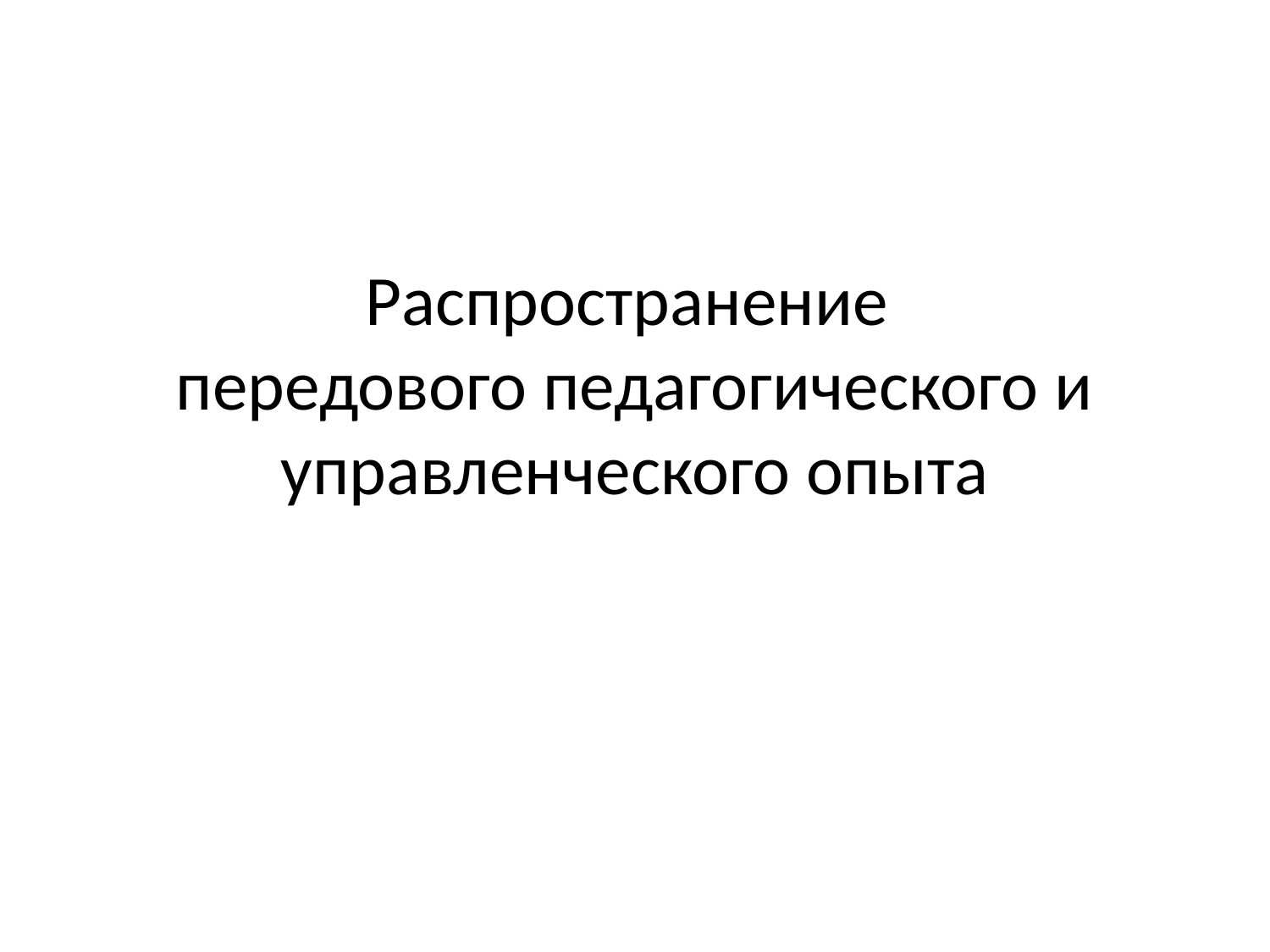

# Распространение передового педагогического и управленческого опыта